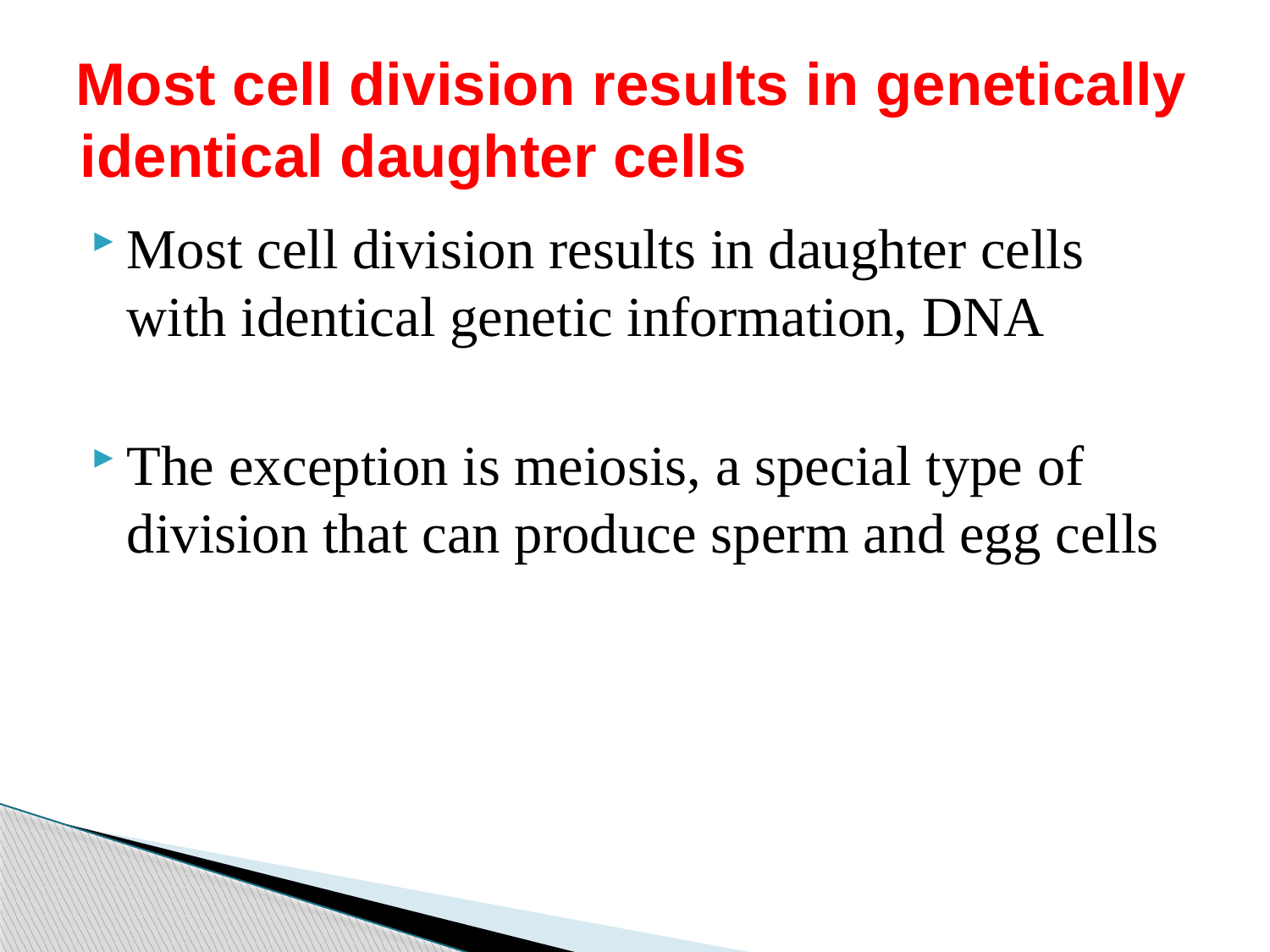

# Most cell division results in genetically  identical daughter cells
Most cell division results in daughter cells with identical genetic information, DNA

The exception is meiosis, a special type of division that can produce sperm and egg cells